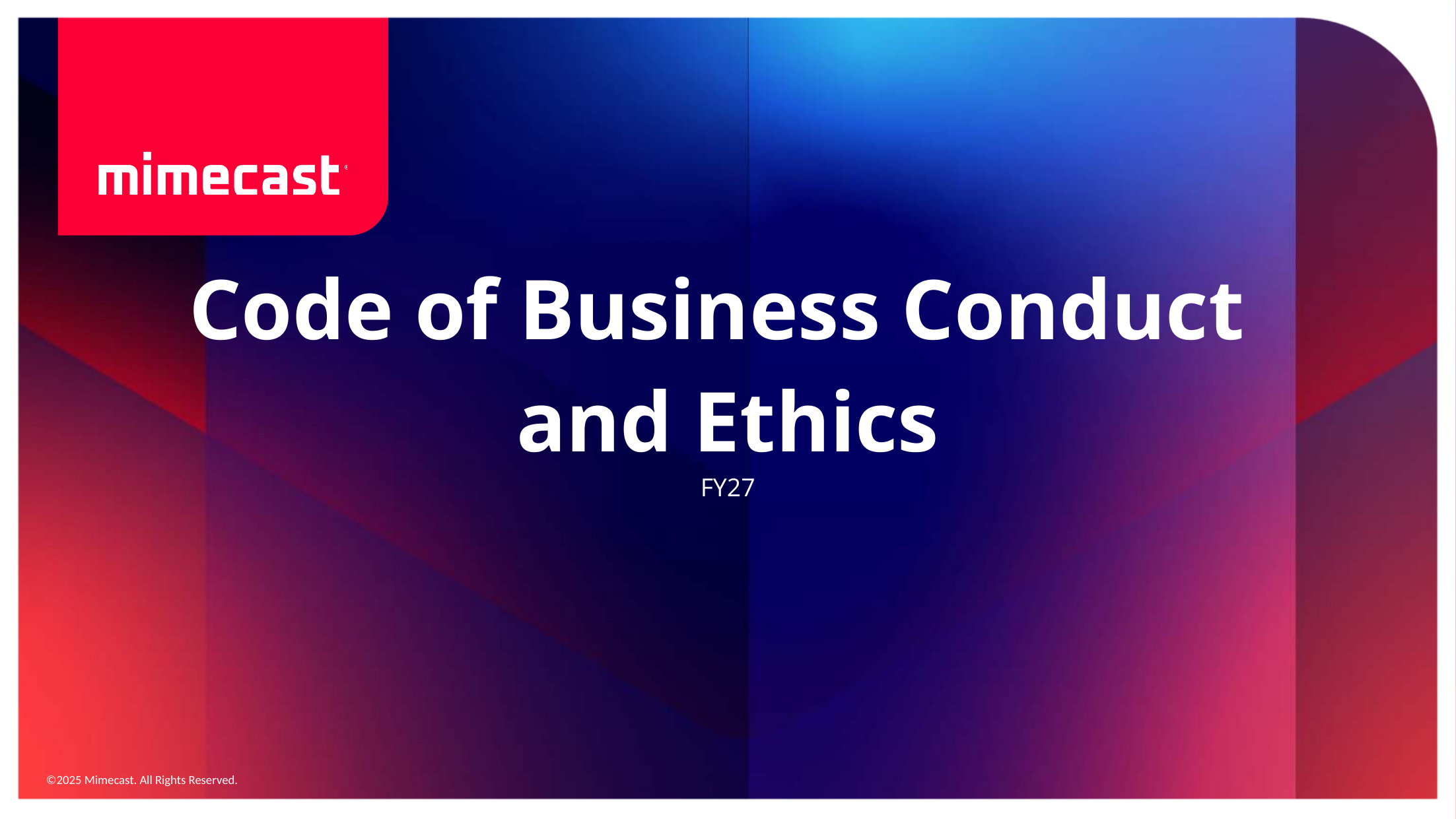

Code of Business Conduct
and Ethics
FY27
©2025 Mimecast. All Rights Reserved.